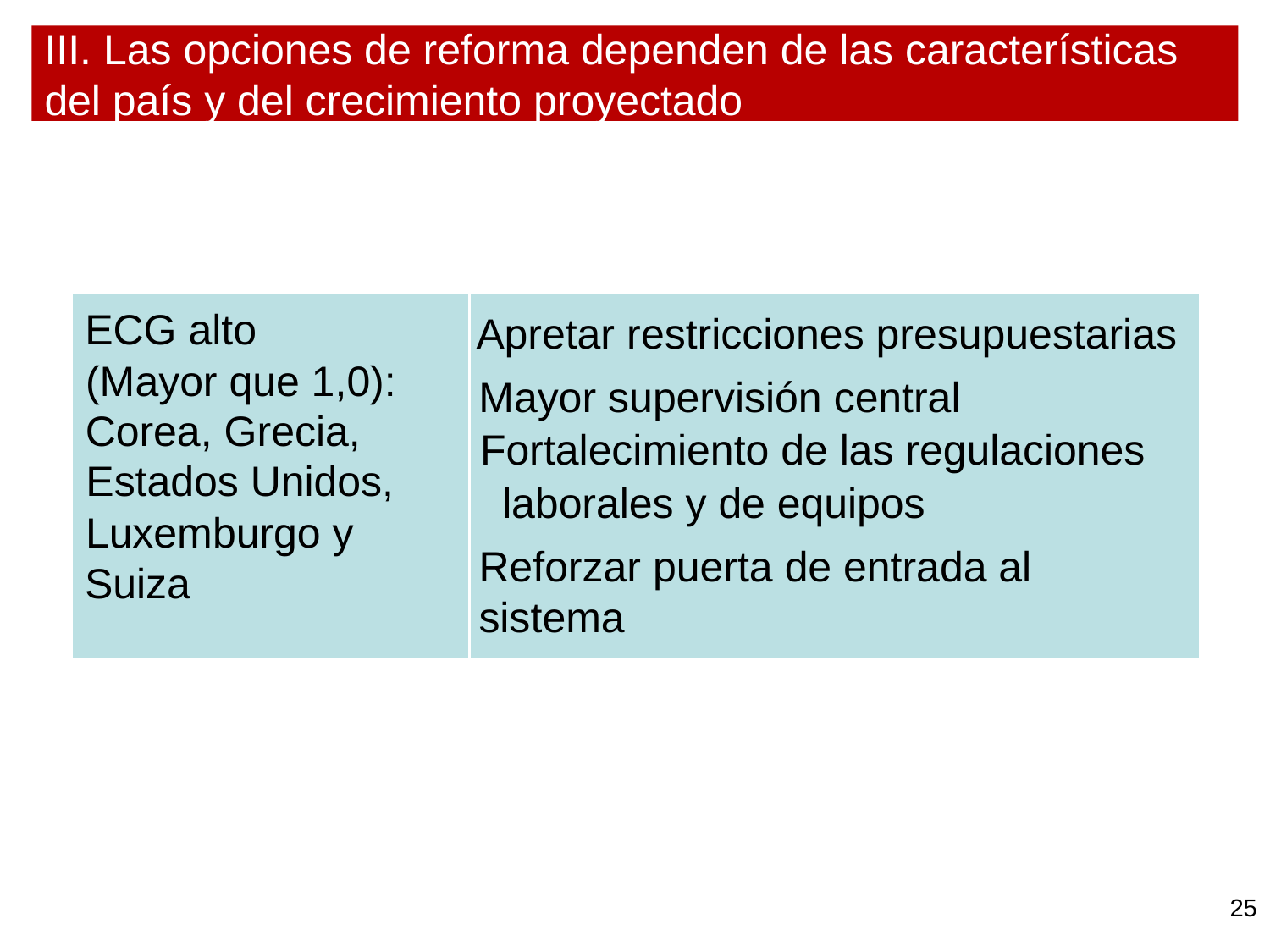

# III. Las opciones de reforma dependen de las características del país y del crecimiento proyectado

ECG alto
(Mayor que 1,0):
Mayor supervisión central
Corea, Grecia,
Fortalecimiento de las regulaciones
Estados Unidos,
  laborales y de equipos
Luxemburgo y

Suiza

Apretar restricciones presupuestarias

Reforzar puerta de entrada al
sistema
25